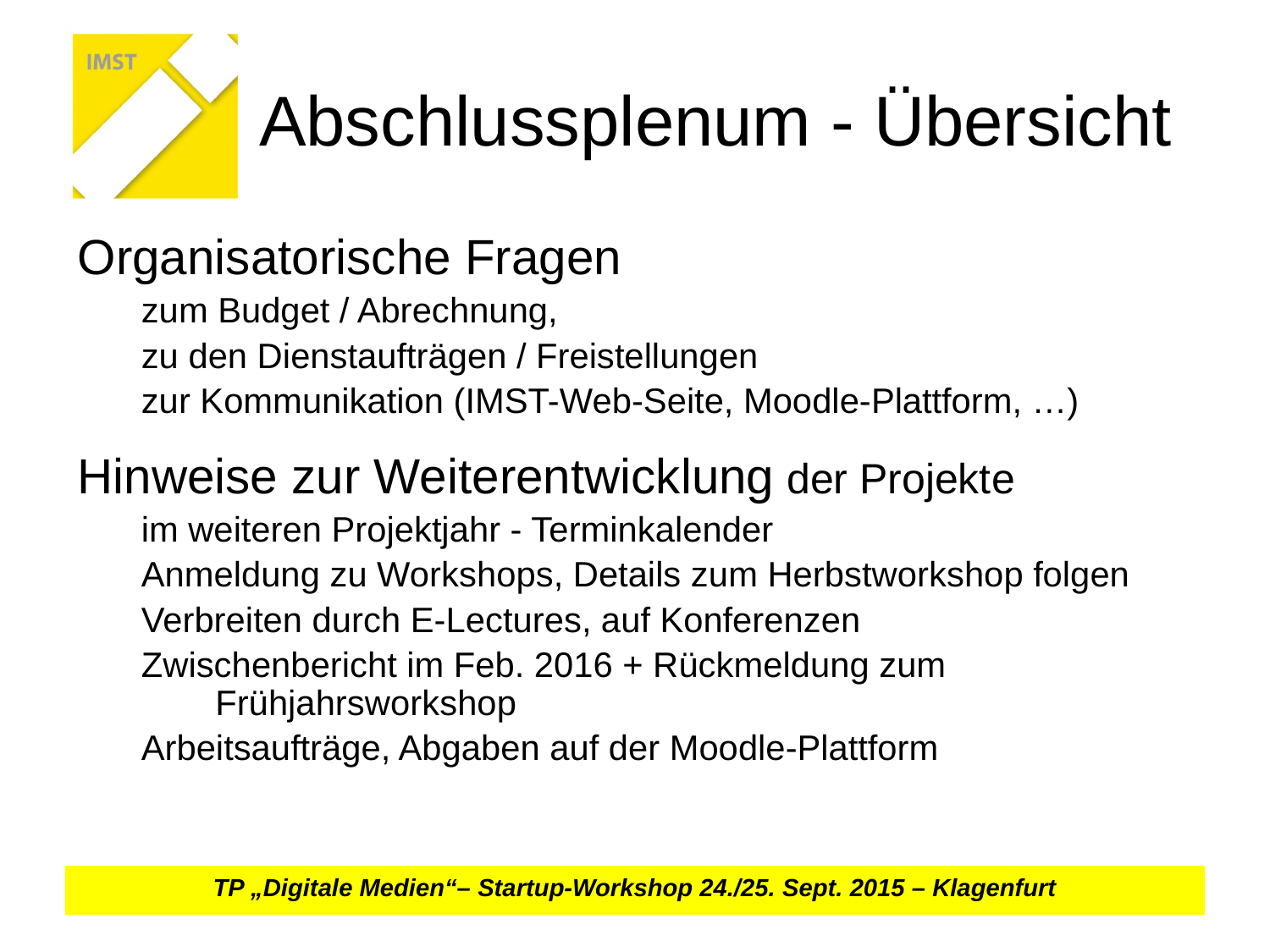

# Abschlussplenum - Übersicht
Organisatorische Fragen
zum Budget / Abrechnung,
zu den Dienstaufträgen / Freistellungen
zur Kommunikation (IMST-Web-Seite, Moodle-Plattform, …)

Hinweise zur Weiterentwicklung der Projekte
im weiteren Projektjahr - Terminkalender
Anmeldung zu Workshops, Details zum Herbstworkshop folgen
Verbreiten durch E-Lectures, auf Konferenzen
Zwischenbericht im Feb. 2016 + Rückmeldung zum Frühjahrsworkshop
Arbeitsaufträge, Abgaben auf der Moodle-Plattform

TP „Digitale Medien“– Startup-Workshop 24./25. Sept. 2015 – Klagenfurt